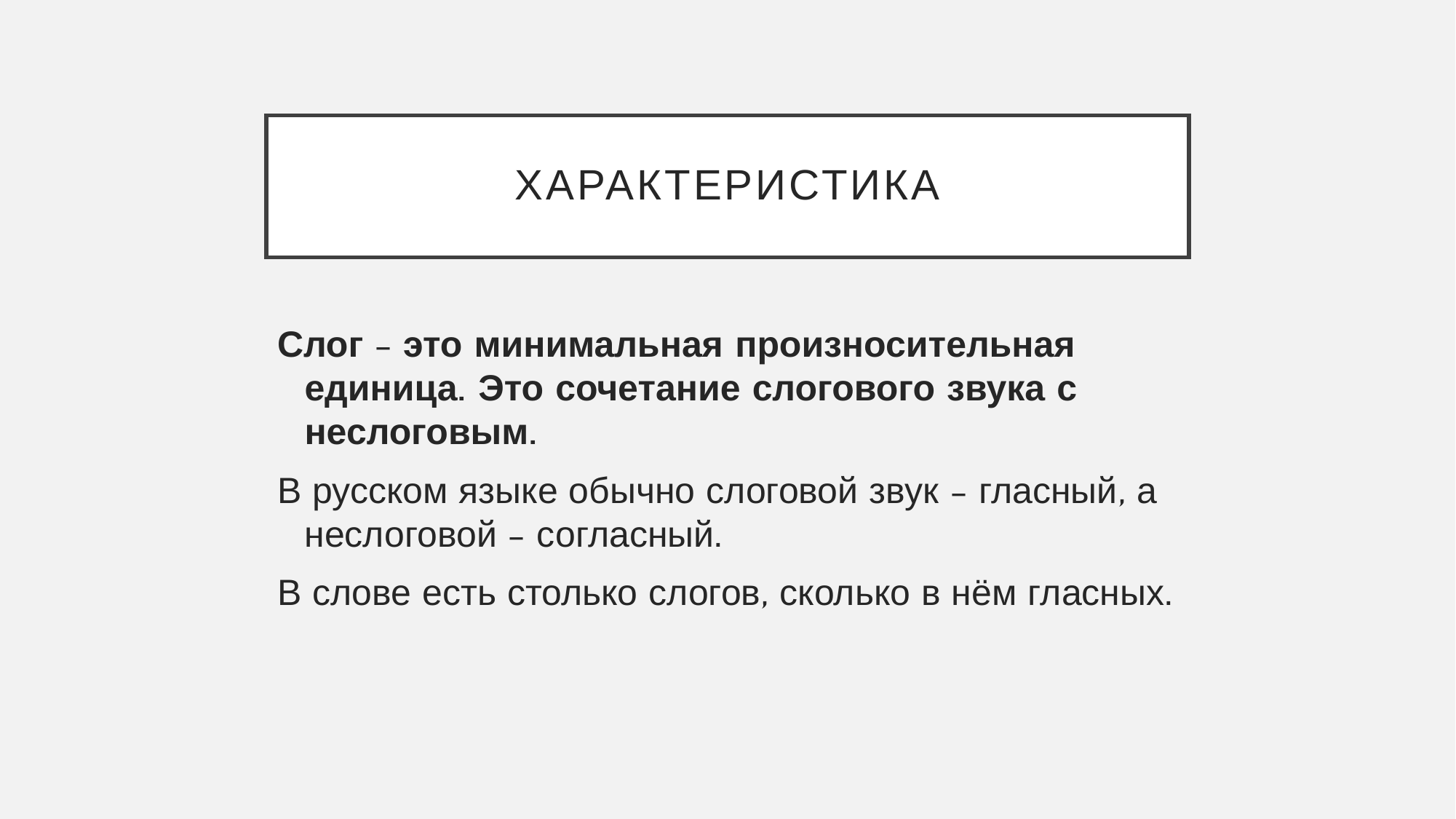

# Характеристика
Слог – это минимальная произносительная единица. Это сочетание слогового звука с неслоговым.
В русском языке обычно слоговой звук – гласный, а неслоговой – согласный.
В слове есть столько слогов, сколько в нём гласных.